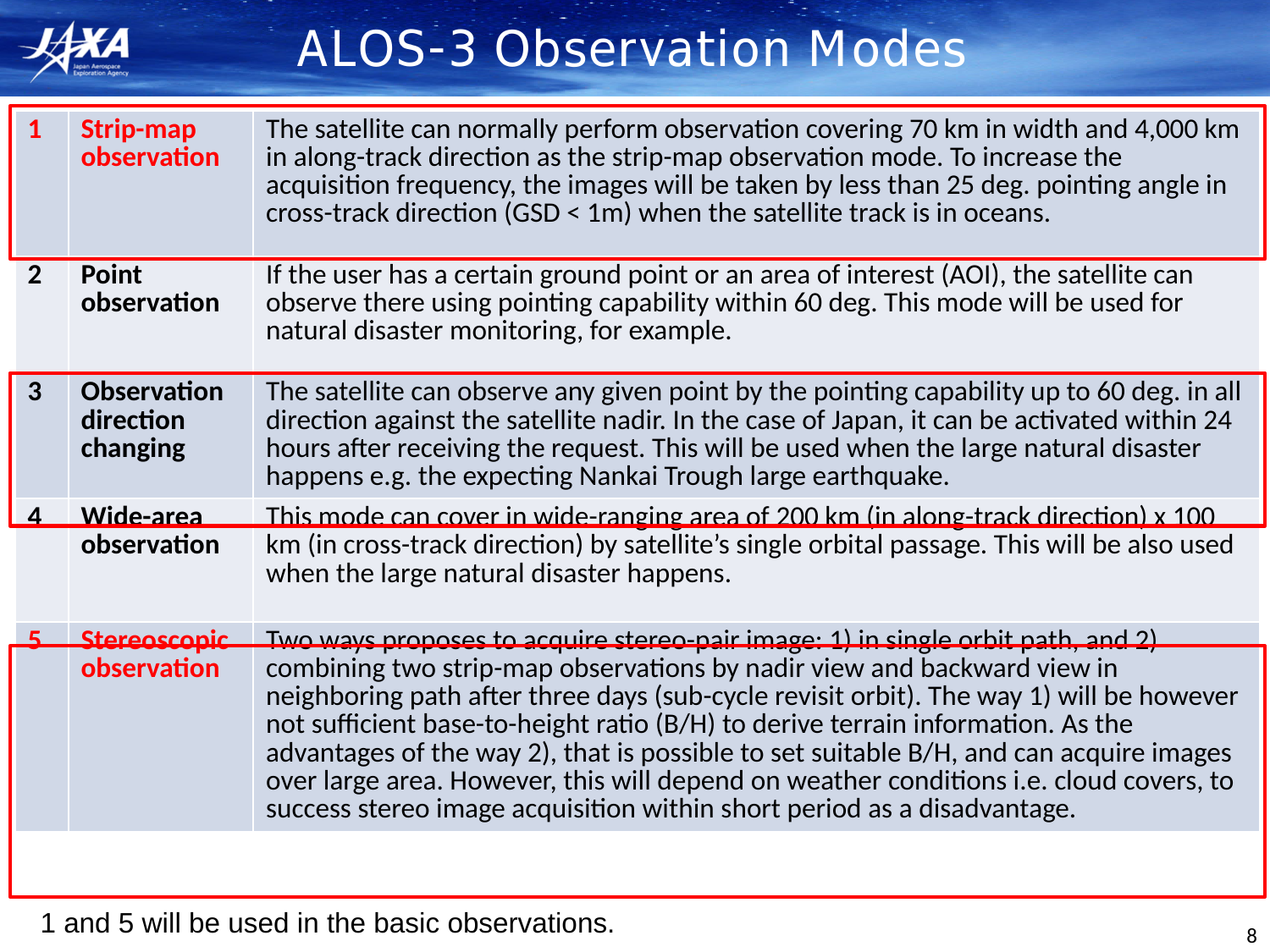

ALOS-3 Observation Modes

| 1 | Strip-map observation | The satellite can normally perform observation covering 70 km in width and 4,000 km in along-track direction as the strip-map observation mode. To increase the acquisition frequency, the images will be taken by less than 25 deg. pointing angle in cross-track direction (GSD < 1m) when the satellite track is in oceans. |
| --- | --- | --- |
| 2 | Point observation | If the user has a certain ground point or an area of interest (AOI), the satellite can observe there using pointing capability within 60 deg. This mode will be used for natural disaster monitoring, for example. |
| 3 | Observation direction changing | The satellite can observe any given point by the pointing capability up to 60 deg. in all direction against the satellite nadir. In the case of Japan, it can be activated within 24 hours after receiving the request. This will be used when the large natural disaster happens e.g. the expecting Nankai Trough large earthquake. |
| 4 | Wide-area observation | This mode can cover in wide-ranging area of 200 km (in along-track direction) x 100 km (in cross-track direction) by satellite’s single orbital passage. This will be also used when the large natural disaster happens. |
| 5 | Stereoscopic observation | Two ways proposes to acquire stereo-pair image: 1) in single orbit path, and 2) combining two strip-map observations by nadir view and backward view in neighboring path after three days (sub-cycle revisit orbit). The way 1) will be however not sufficient base-to-height ratio (B/H) to derive terrain information. As the advantages of the way 2), that is possible to set suitable B/H, and can acquire images over large area. However, this will depend on weather conditions i.e. cloud covers, to success stereo image acquisition within short period as a disadvantage. |
1 and 5 will be used in the basic observations.
8